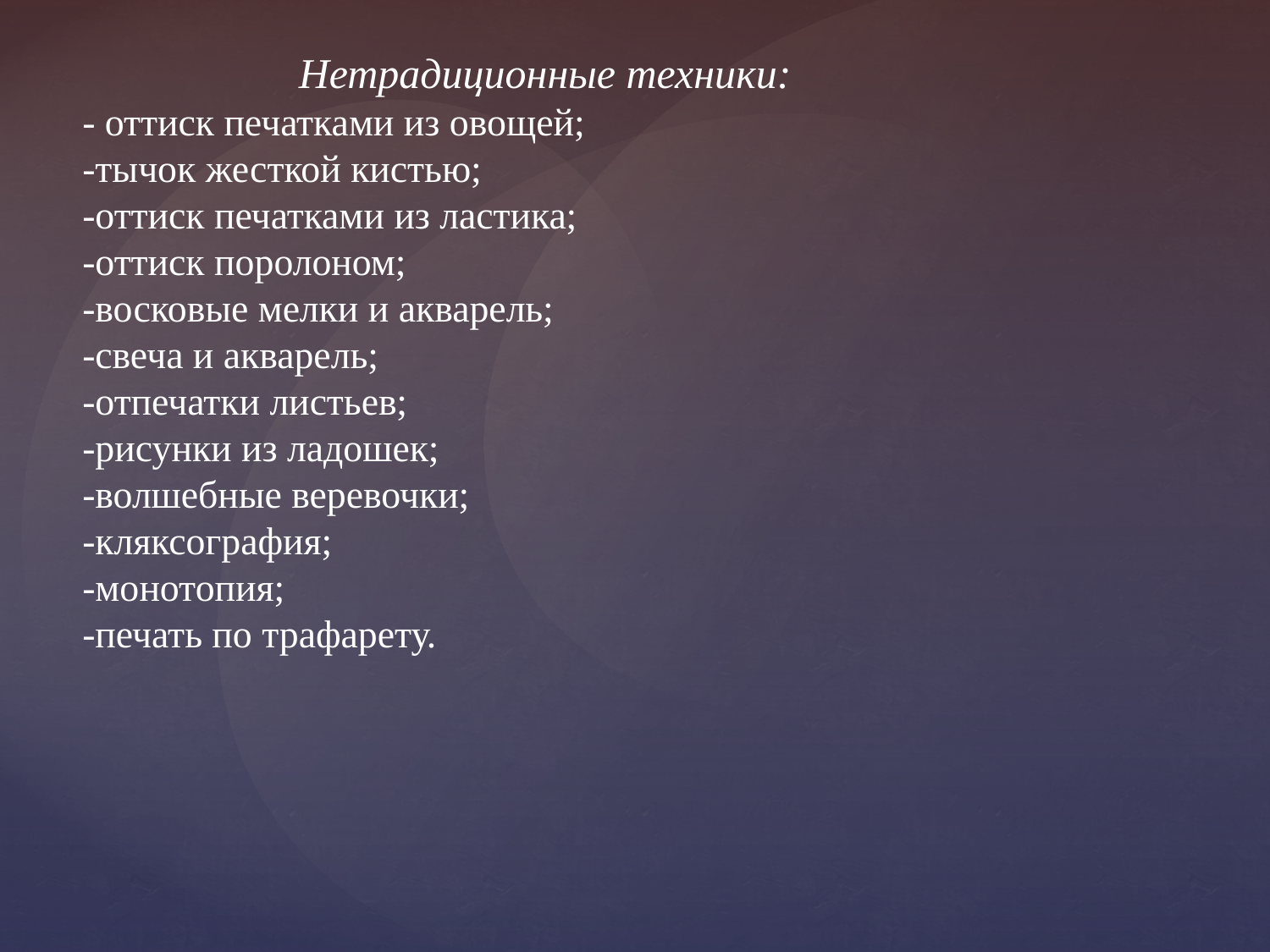

Нетрадиционные техники:
- оттиск печатками из овощей;
-тычок жесткой кистью;
-оттиск печатками из ластика;
-оттиск поролоном;
-восковые мелки и акварель;
-свеча и акварель;
-отпечатки листьев;
-рисунки из ладошек;
-волшебные веревочки;
-кляксография;
-монотопия;
-печать по трафарету.